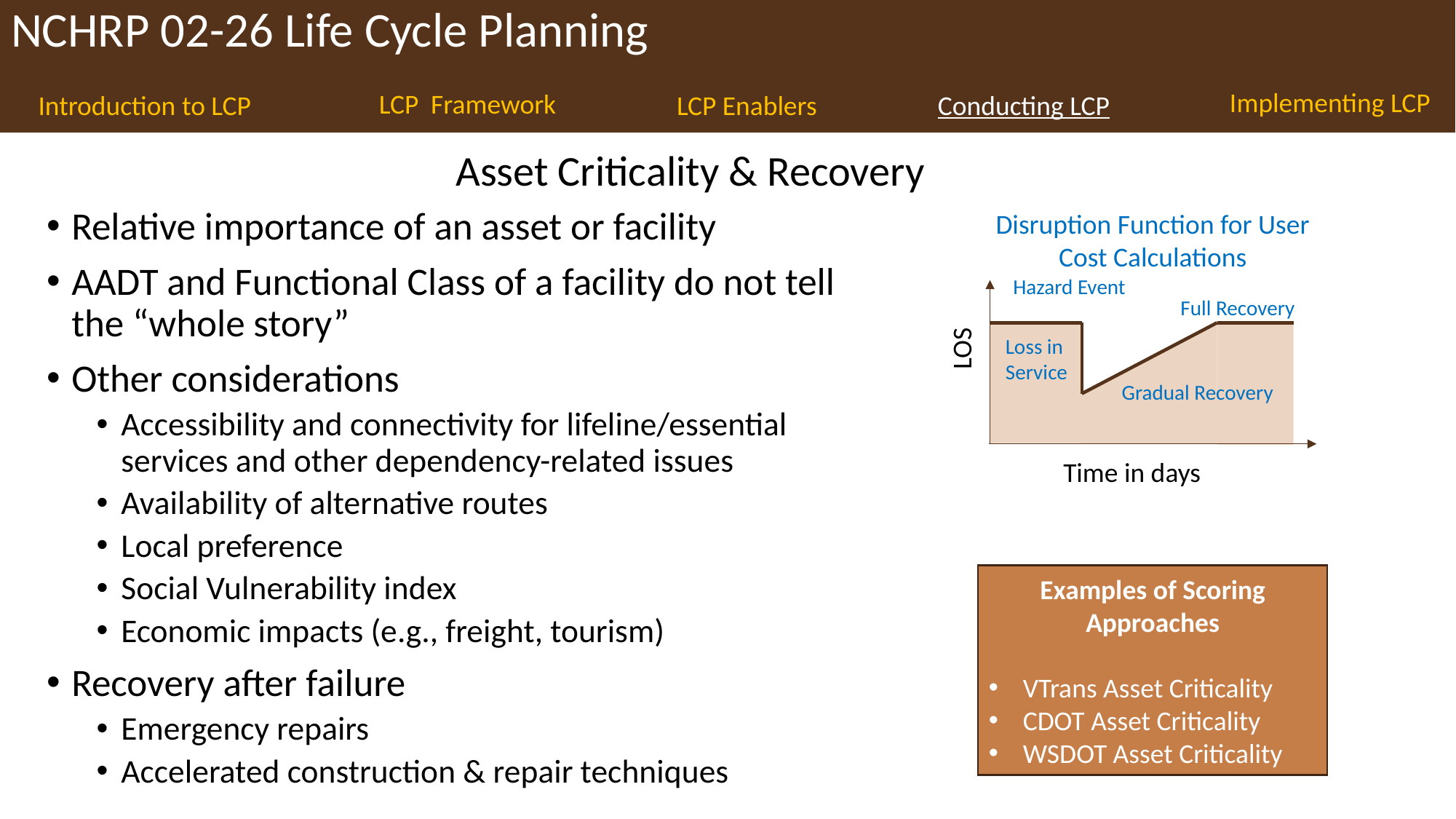

# Asset Criticality & Recovery
Relative importance of an asset or facility
AADT and Functional Class of a facility do not tell the “whole story”
Other considerations
Accessibility and connectivity for lifeline/essential services and other dependency-related issues
Availability of alternative routes
Local preference
Social Vulnerability index
Economic impacts (e.g., freight, tourism)
Recovery after failure
Emergency repairs
Accelerated construction & repair techniques

Disruption Function for User Cost Calculations
Hazard Event
Full Recovery
LOS

Loss in Service
Gradual Recovery

Time in days
Examples of Scoring Approaches

VTrans Asset Criticality
CDOT Asset Criticality
WSDOT Asset Criticality